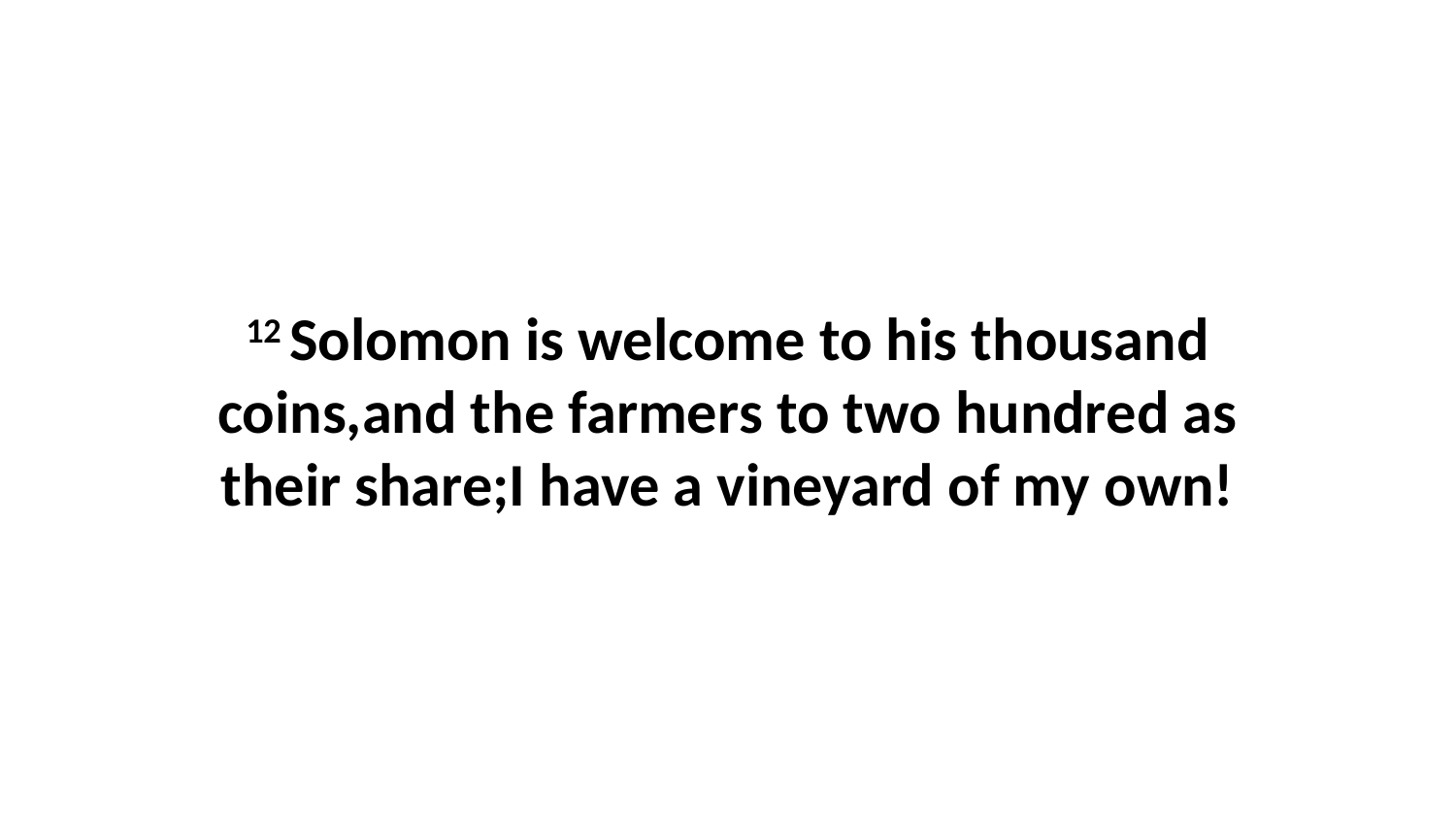

12 Solomon is welcome to his thousand coins,and the farmers to two hundred as their share;I have a vineyard of my own!